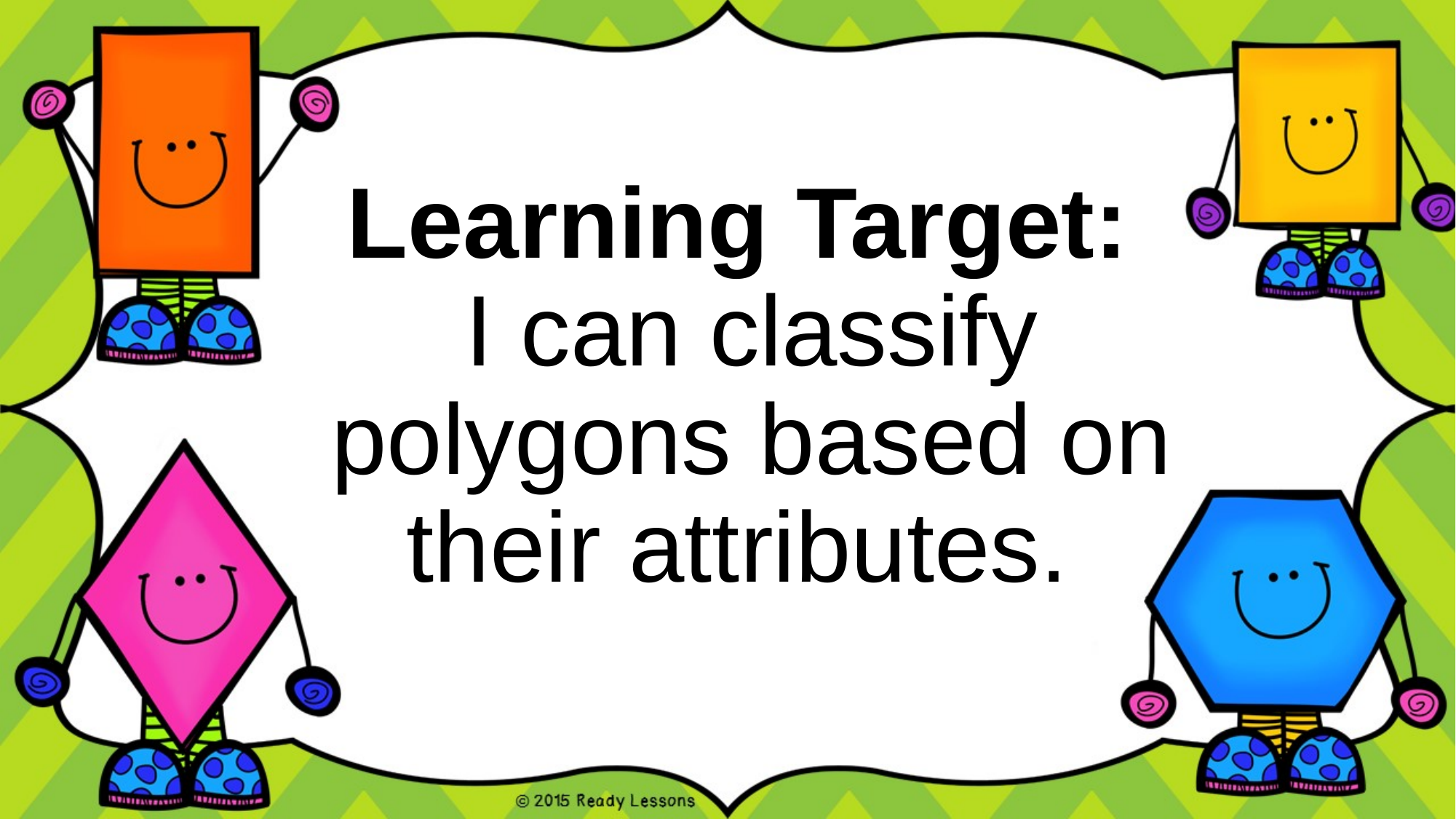

# Learning Target: I can classify polygons based on their attributes.